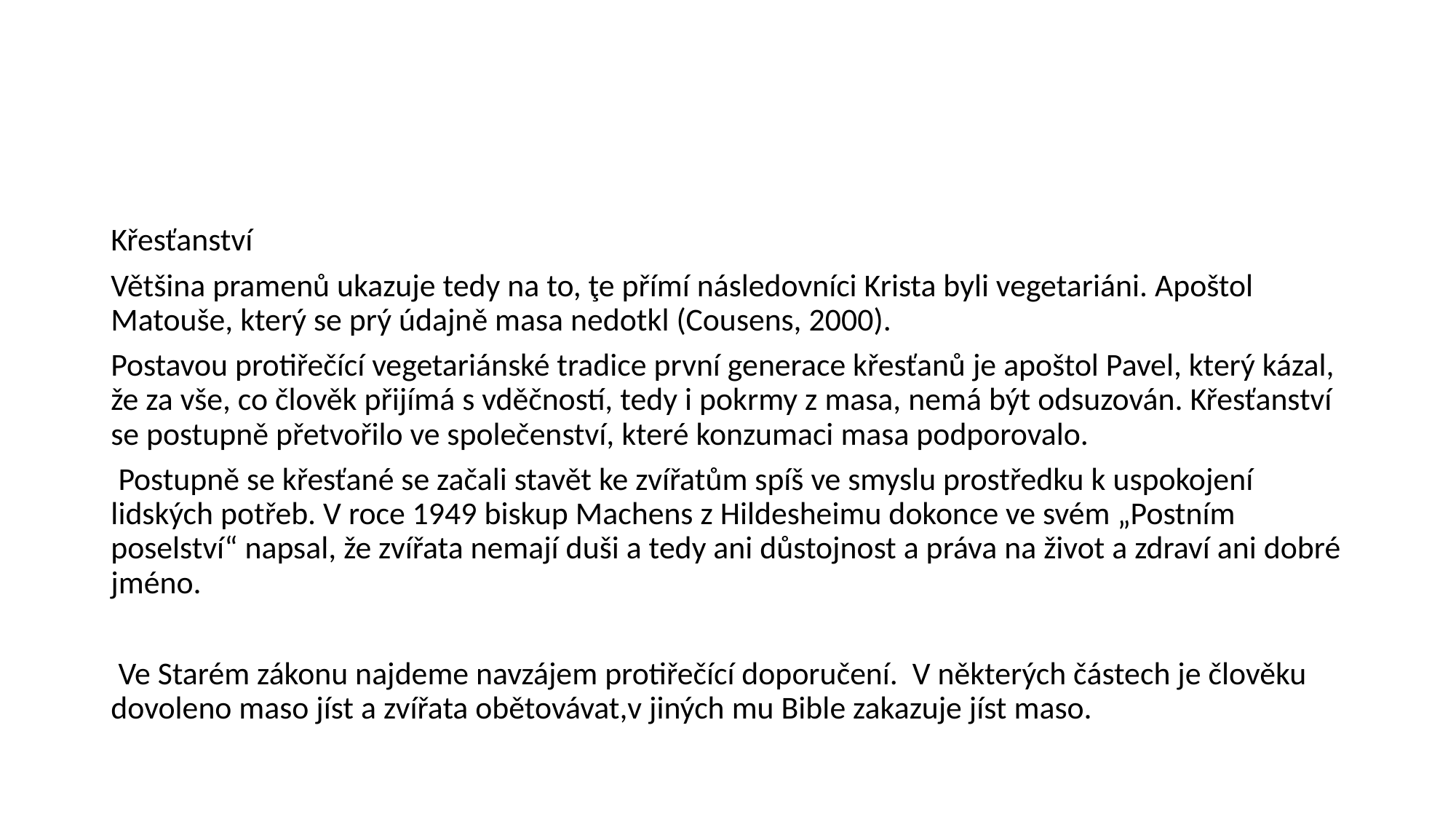

#
Křesťanství
Většina pramenů ukazuje tedy na to, ţe přímí následovníci Krista byli vegetariáni. Apoštol Matouše, který se prý údajně masa nedotkl (Cousens, 2000).
Postavou protiřečící vegetariánské tradice první generace křesťanů je apoštol Pavel, který kázal, že za vše, co člověk přijímá s vděčností, tedy i pokrmy z masa, nemá být odsuzován. Křesťanství se postupně přetvořilo ve společenství, které konzumaci masa podporovalo.
 Postupně se křesťané se začali stavět ke zvířatům spíš ve smyslu prostředku k uspokojení lidských potřeb. V roce 1949 biskup Machens z Hildesheimu dokonce ve svém „Postním poselství“ napsal, že zvířata nemají duši a tedy ani důstojnost a práva na život a zdraví ani dobré jméno.

 Ve Starém zákonu najdeme navzájem protiřečící doporučení.  V některých částech je člověku dovoleno maso jíst a zvířata obětovávat,v jiných mu Bible zakazuje jíst maso.